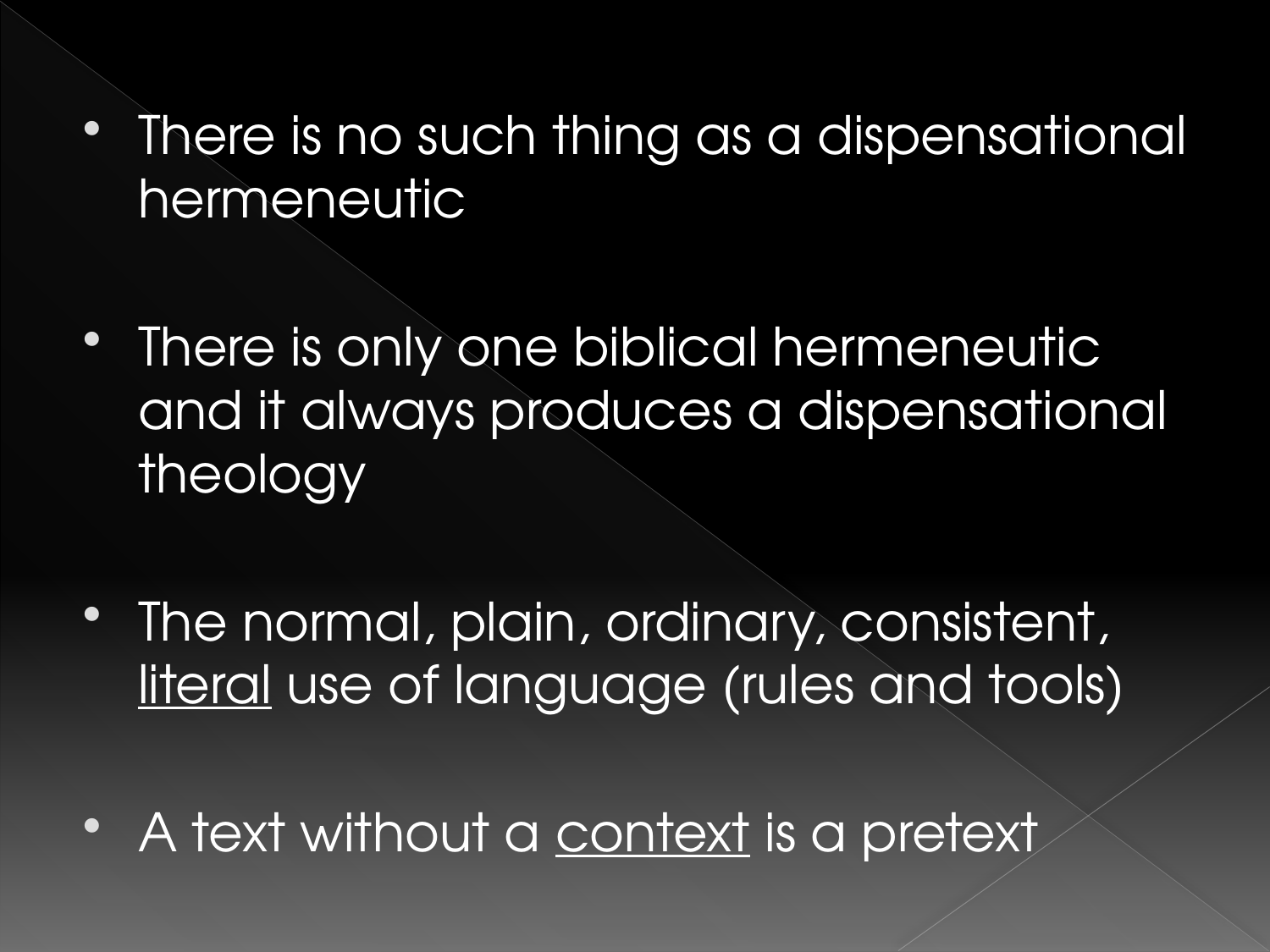

#
There is no such thing as a dispensational hermeneutic

There is only one biblical hermeneutic and it always produces a dispensational theology

The normal, plain, ordinary, consistent, literal use of language (rules and tools)

A text without a context is a pretext